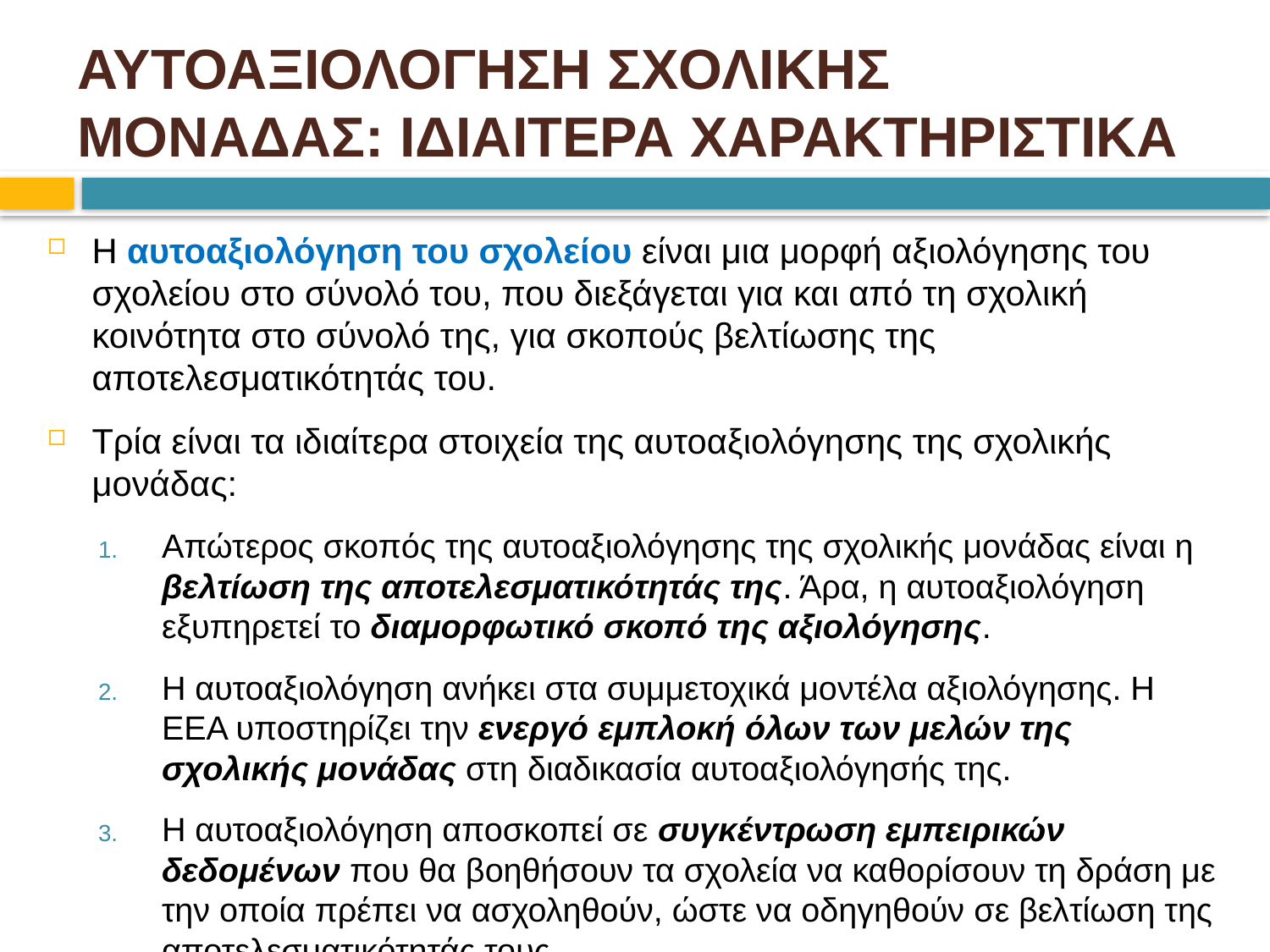

# ΑΥΤΟΑΞΙΟΛΟΓΗΣΗ ΣΧΟΛΙΚΗΣ ΜΟΝΑΔΑΣ: ΙΔΙΑΙΤΕΡΑ ΧΑΡΑΚΤΗΡΙΣΤΙΚΑ
Η αυτοαξιολόγηση του σχολείου είναι μια μορφή αξιολόγησης του σχολείου στο σύνολό του, που διεξάγεται για και από τη σχολική κοινότητα στο σύνολό της, για σκοπούς βελτίωσης της αποτελεσματικότητάς του.
Τρία είναι τα ιδιαίτερα στοιχεία της αυτοαξιολόγησης της σχολικής μονάδας:
Απώτερος σκοπός της αυτοαξιολόγησης της σχολικής μονάδας είναι η βελτίωση της αποτελεσματικότητάς της. Άρα, η αυτοαξιολόγηση εξυπηρετεί το διαμορφωτικό σκοπό της αξιολόγησης.
Η αυτοαξιολόγηση ανήκει στα συμμετοχικά μοντέλα αξιολόγησης. Η ΕΕΑ υποστηρίζει την ενεργό εμπλοκή όλων των μελών της σχολικής μονάδας στη διαδικασία αυτοαξιολόγησής της.
Η αυτοαξιολόγηση αποσκοπεί σε συγκέντρωση εμπειρικών δεδομένων που θα βοηθήσουν τα σχολεία να καθορίσουν τη δράση με την οποία πρέπει να ασχοληθούν, ώστε να οδηγηθούν σε βελτίωση της αποτελεσματικότητάς τους.